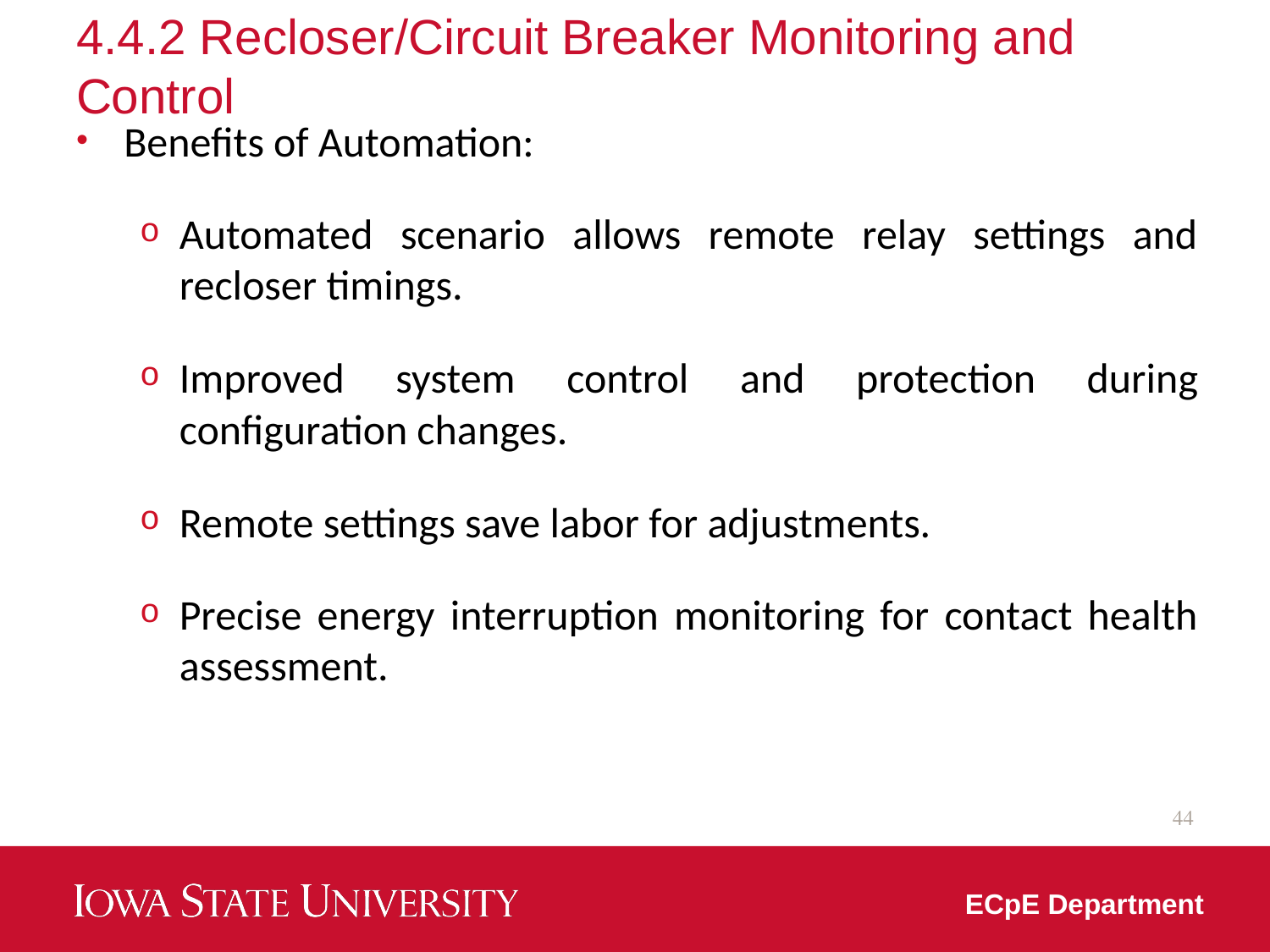

# 4.4.2 Recloser/Circuit Breaker Monitoring and Control
Benefits of Automation:
Automated scenario allows remote relay settings and recloser timings.
Improved system control and protection during configuration changes.
Remote settings save labor for adjustments.
Precise energy interruption monitoring for contact health assessment.
44
ECpE Department